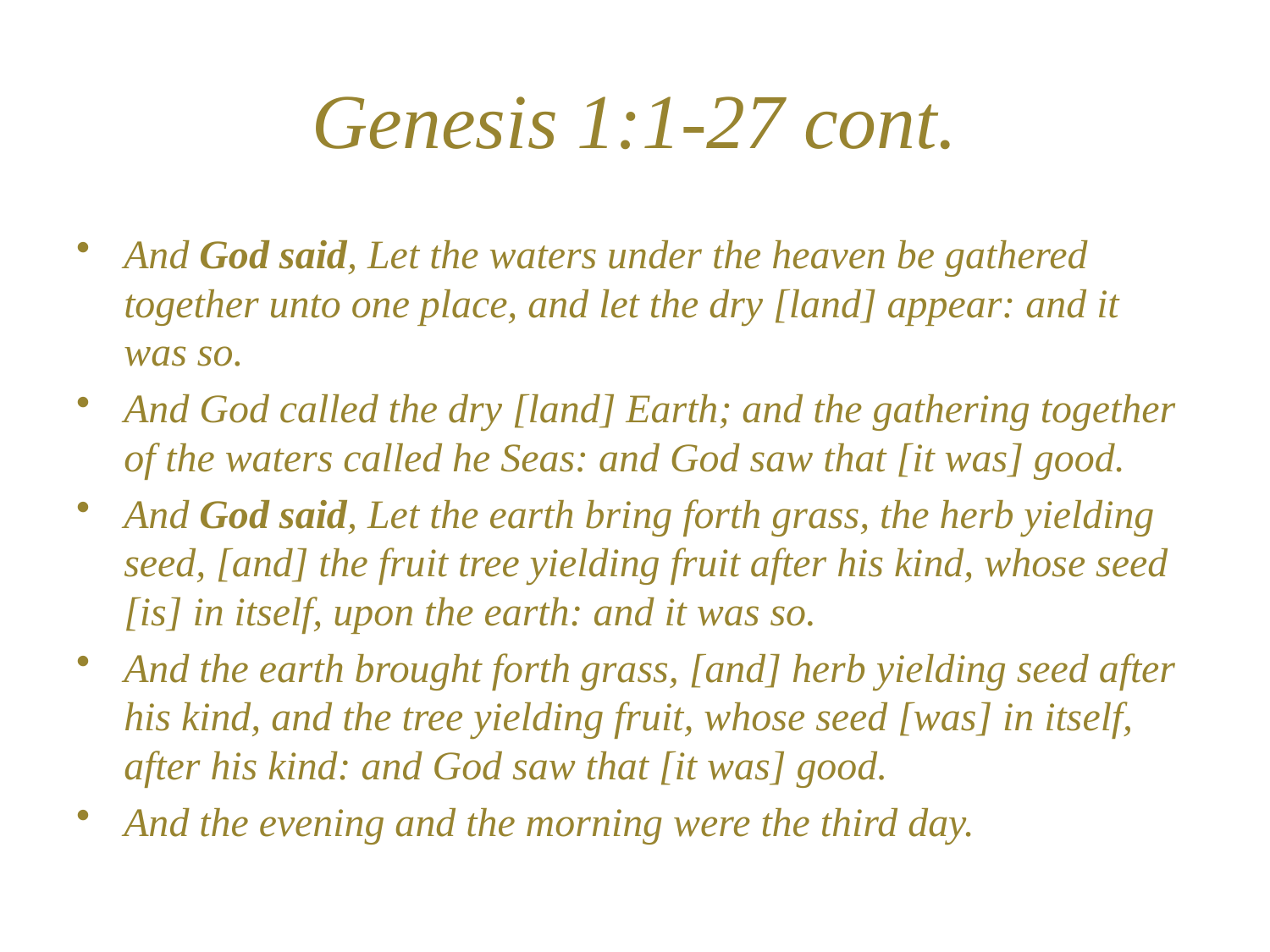

# Genesis 1:1-27 cont.
And God said, Let the waters under the heaven be gathered together unto one place, and let the dry [land] appear: and it was so.
And God called the dry [land] Earth; and the gathering together of the waters called he Seas: and God saw that [it was] good.
And God said, Let the earth bring forth grass, the herb yielding seed, [and] the fruit tree yielding fruit after his kind, whose seed [is] in itself, upon the earth: and it was so.
And the earth brought forth grass, [and] herb yielding seed after his kind, and the tree yielding fruit, whose seed [was] in itself, after his kind: and God saw that [it was] good.
And the evening and the morning were the third day.